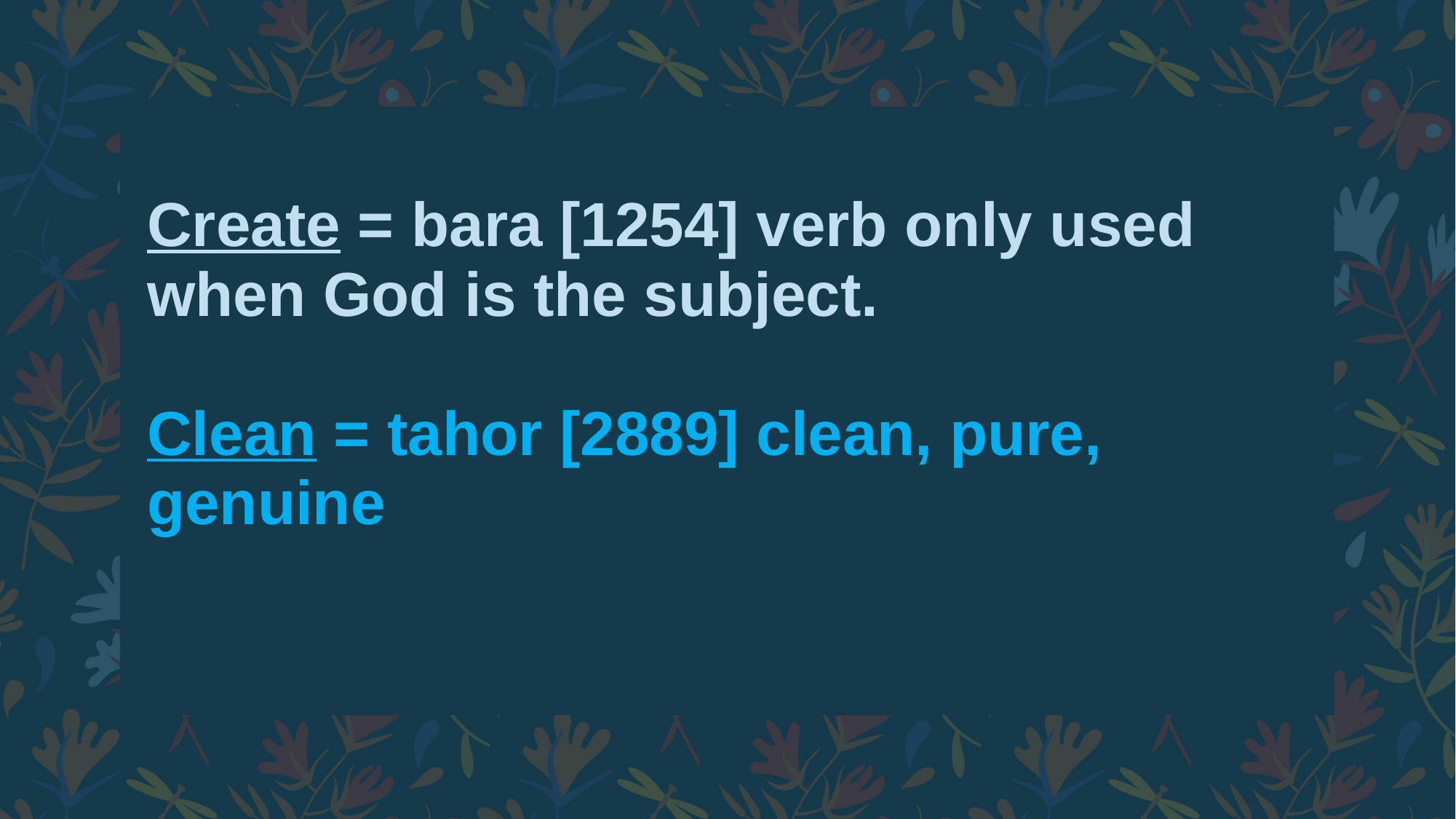

# Create = bara [1254] verb only used when God is the subject.

Clean = tahor [2889] clean, pure, genuine